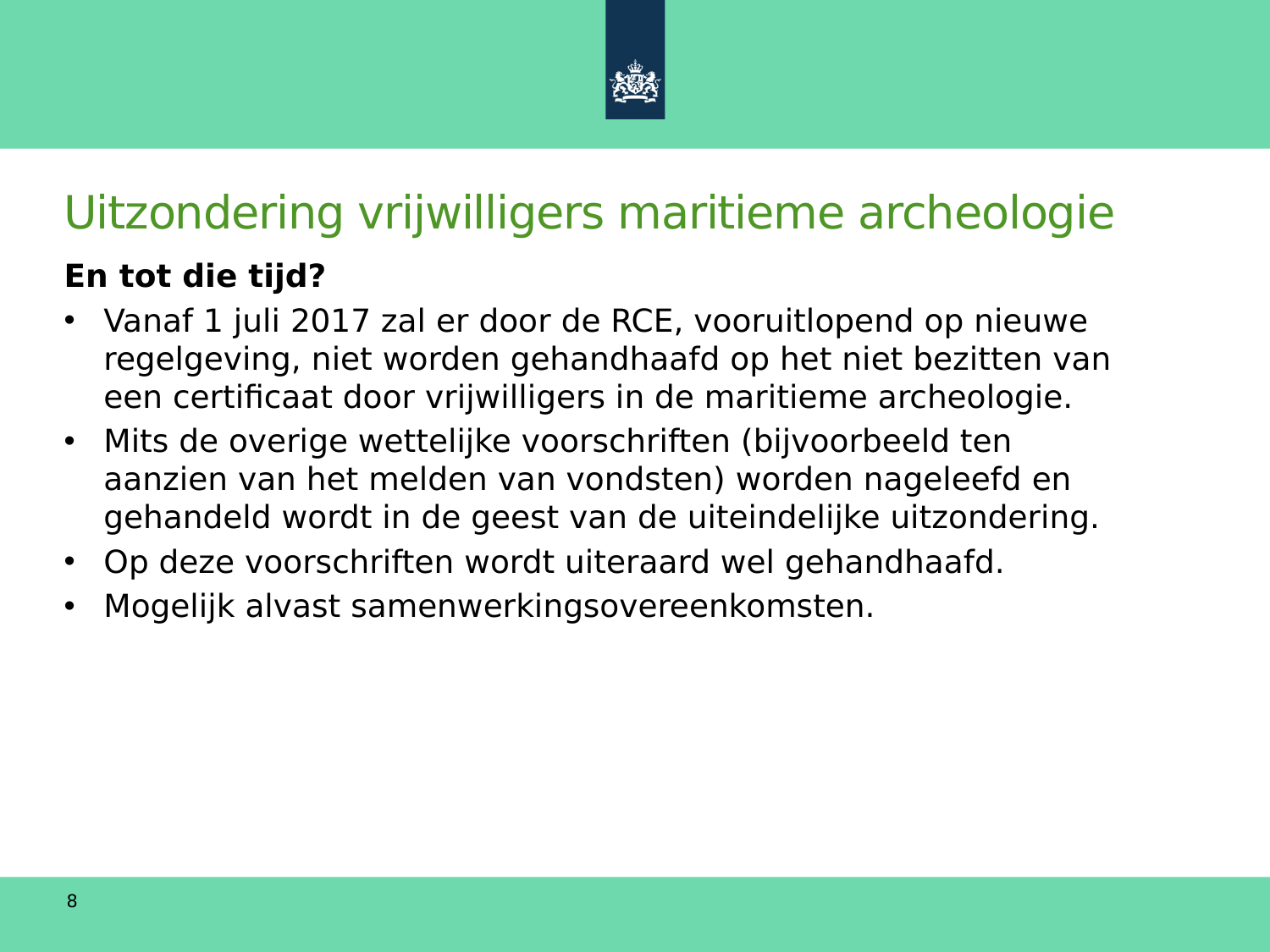

# Uitzondering vrijwilligers maritieme archeologie
En tot die tijd?
Vanaf 1 juli 2017 zal er door de RCE, vooruitlopend op nieuwe regelgeving, niet worden gehandhaafd op het niet bezitten van een certificaat door vrijwilligers in de maritieme archeologie.
Mits de overige wettelijke voorschriften (bijvoorbeeld ten aanzien van het melden van vondsten) worden nageleefd en gehandeld wordt in de geest van de uiteindelijke uitzondering.
Op deze voorschriften wordt uiteraard wel gehandhaafd.
Mogelijk alvast samenwerkingsovereenkomsten.

8